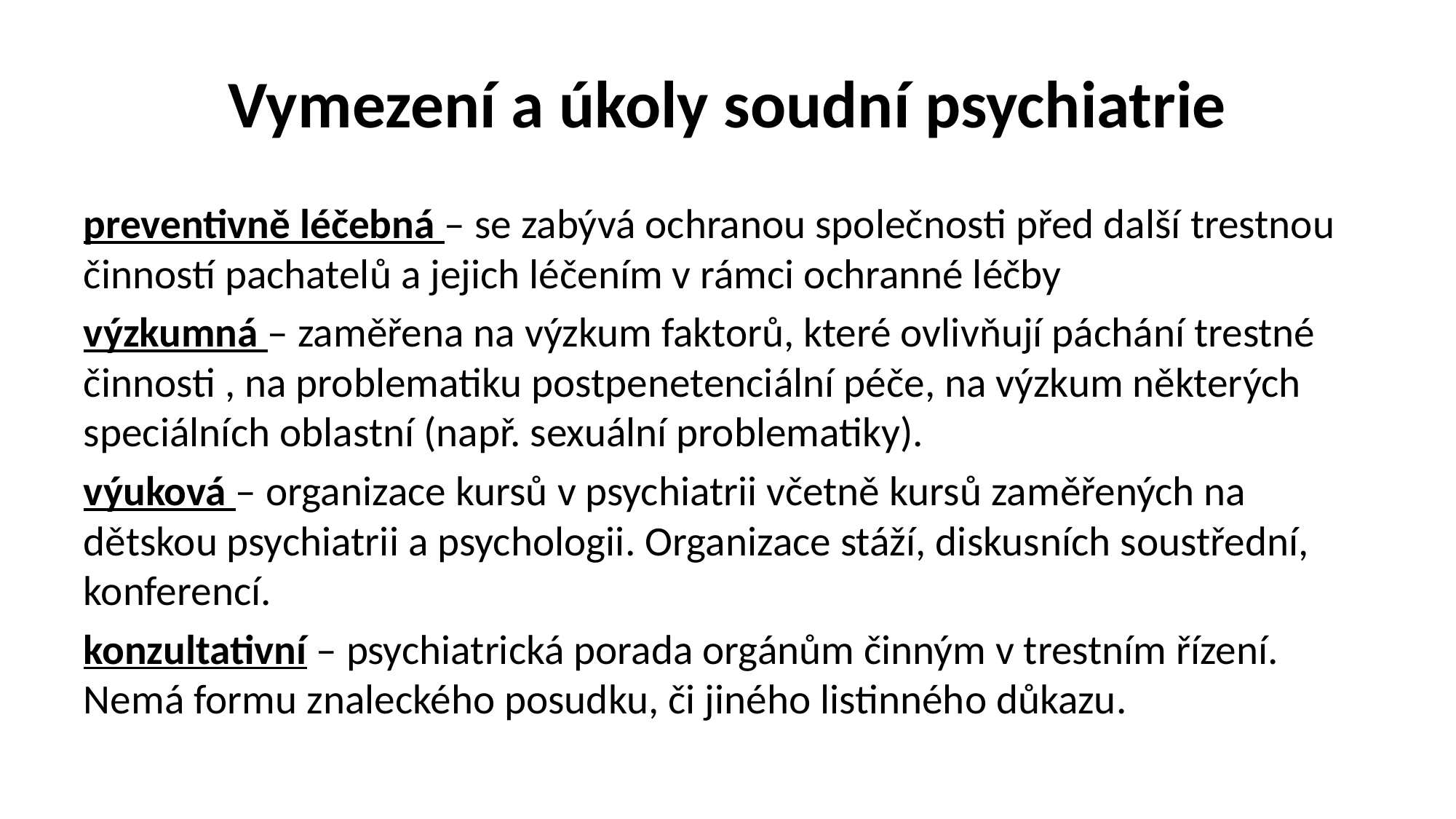

# Vymezení a úkoly soudní psychiatrie
preventivně léčebná – se zabývá ochranou společnosti před další trestnou činností pachatelů a jejich léčením v rámci ochranné léčby
výzkumná – zaměřena na výzkum faktorů, které ovlivňují páchání trestné činnosti , na problematiku postpenetenciální péče, na výzkum některých speciálních oblastní (např. sexuální problematiky).
výuková – organizace kursů v psychiatrii včetně kursů zaměřených na dětskou psychiatrii a psychologii. Organizace stáží, diskusních soustřední, konferencí.
konzultativní – psychiatrická porada orgánům činným v trestním řízení. Nemá formu znaleckého posudku, či jiného listinného důkazu.